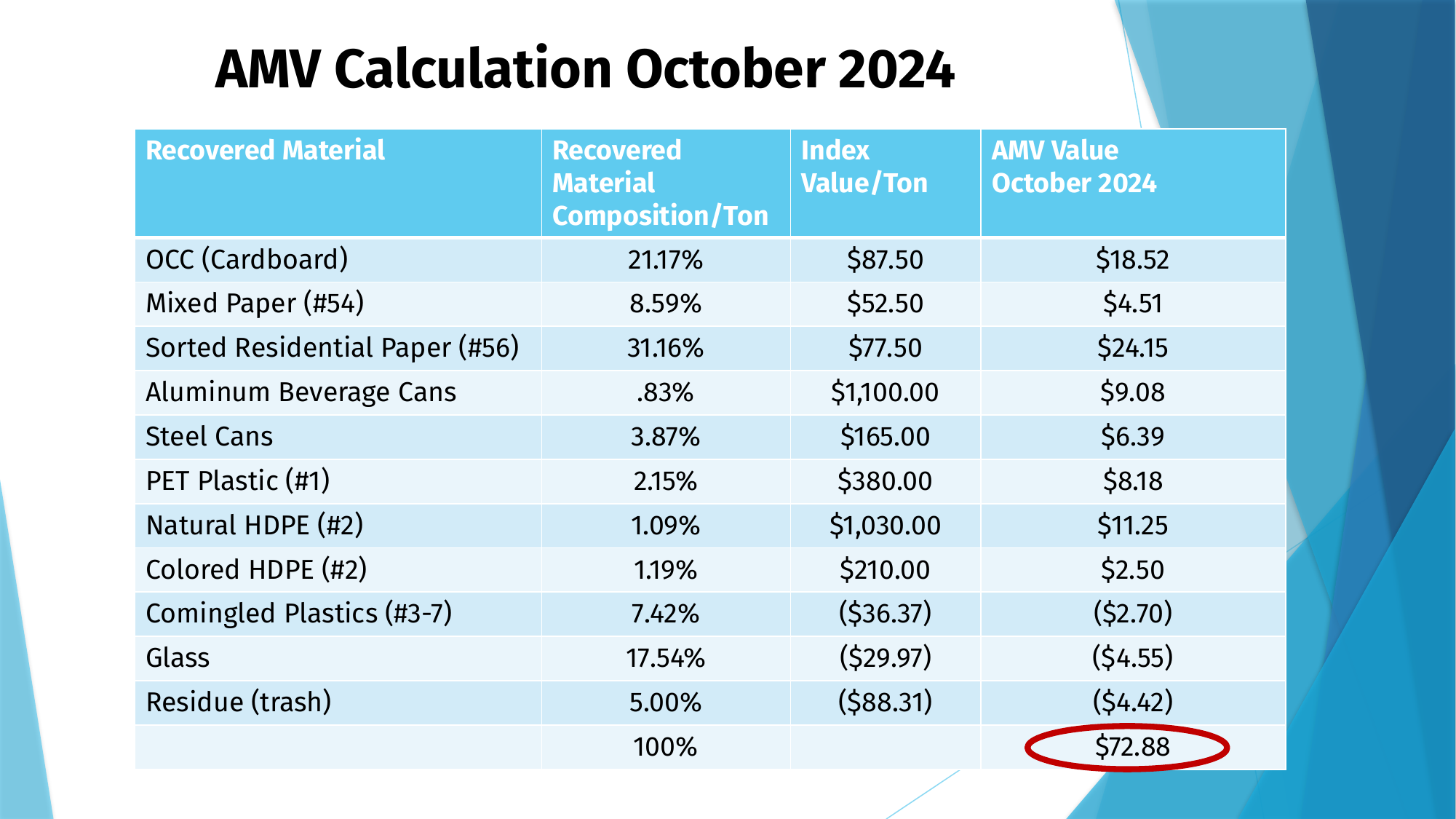

# AMV Calculation October 2024
| Recovered Material | Recovered Material Composition/Ton | Index Value/Ton | AMV Value October 2024 |
| --- | --- | --- | --- |
| OCC (Cardboard) | 21.17% | $87.50 | $18.52 |
| Mixed Paper (#54) | 8.59% | $52.50 | $4.51 |
| Sorted Residential Paper (#56) | 31.16% | $77.50 | $24.15 |
| Aluminum Beverage Cans | .83% | $1,100.00 | $9.08 |
| Steel Cans | 3.87% | $165.00 | $6.39 |
| PET Plastic (#1) | 2.15% | $380.00 | $8.18 |
| Natural HDPE (#2) | 1.09% | $1,030.00 | $11.25 |
| Colored HDPE (#2) | 1.19% | $210.00 | $2.50 |
| Comingled Plastics (#3-7) | 7.42% | ($36.37) | ($2.70) |
| Glass | 17.54% | ($29.97) | ($4.55) |
| Residue (trash) | 5.00% | ($88.31) | ($4.42) |
|  | 100% |  | $72.88 |